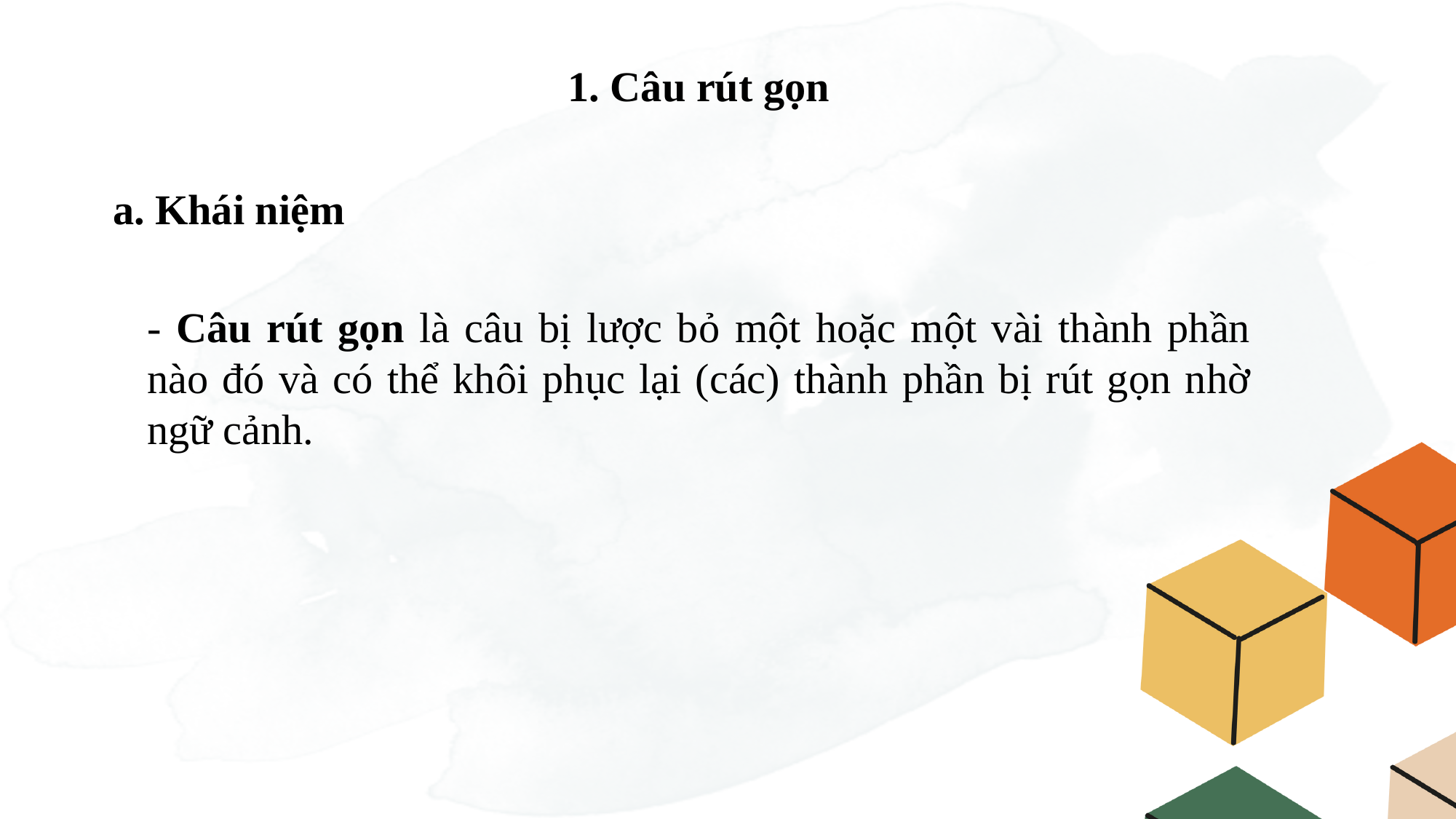

1. Câu rút gọn
a. Khái niệm
- Câu rút gọn là câu bị lược bỏ một hoặc một vài thành phần nào đó và có thể khôi phục lại (các) thành phần bị rút gọn nhờ ngữ cảnh.